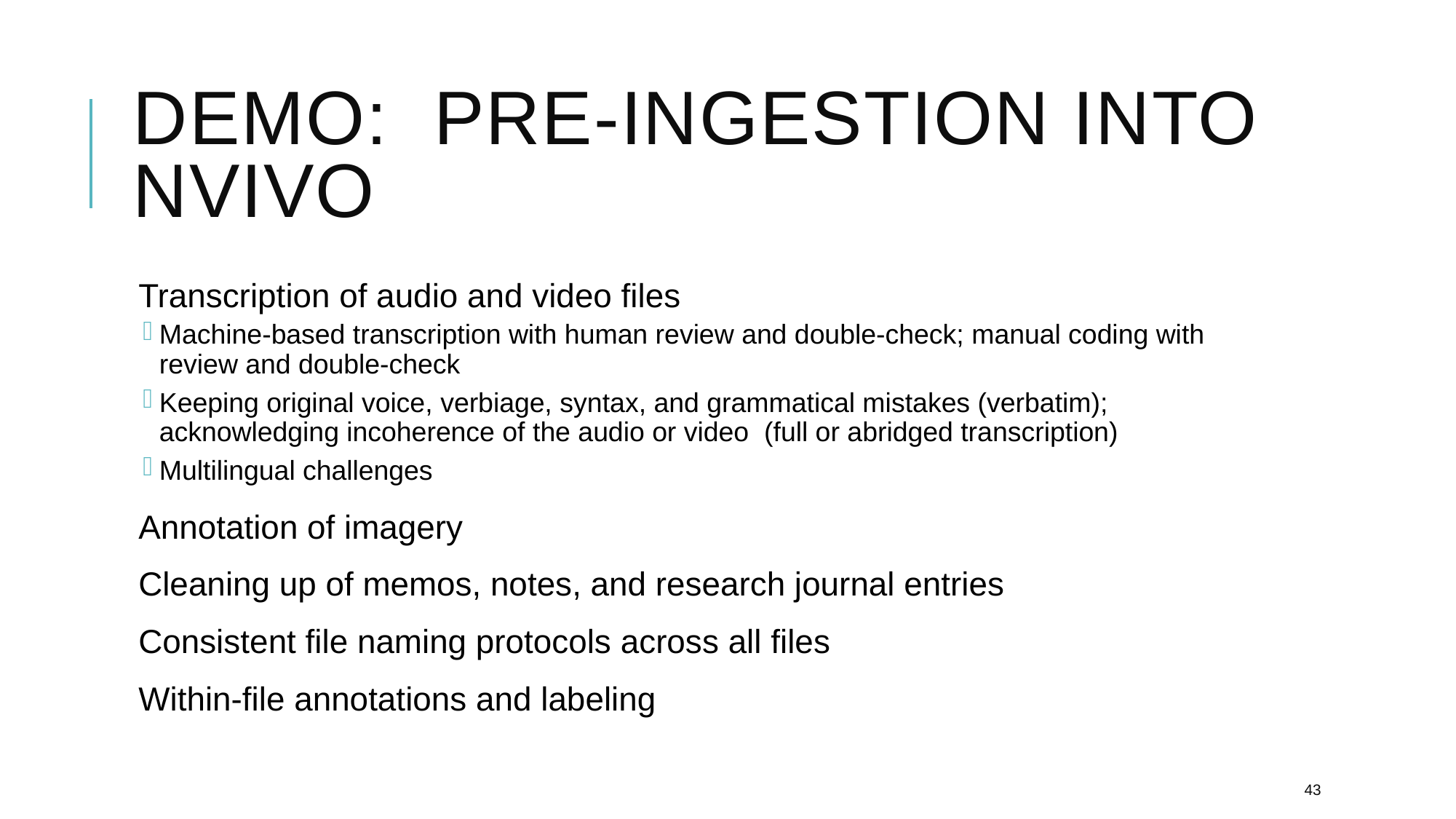

# DEMO:  Pre-Ingestion into NVivo
Transcription of audio and video files
Machine-based transcription with human review and double-check; manual coding with review and double-check
Keeping original voice, verbiage, syntax, and grammatical mistakes (verbatim); acknowledging incoherence of the audio or video  (full or abridged transcription)
Multilingual challenges
Annotation of imagery
Cleaning up of memos, notes, and research journal entries
Consistent file naming protocols across all files
Within-file annotations and labeling

43